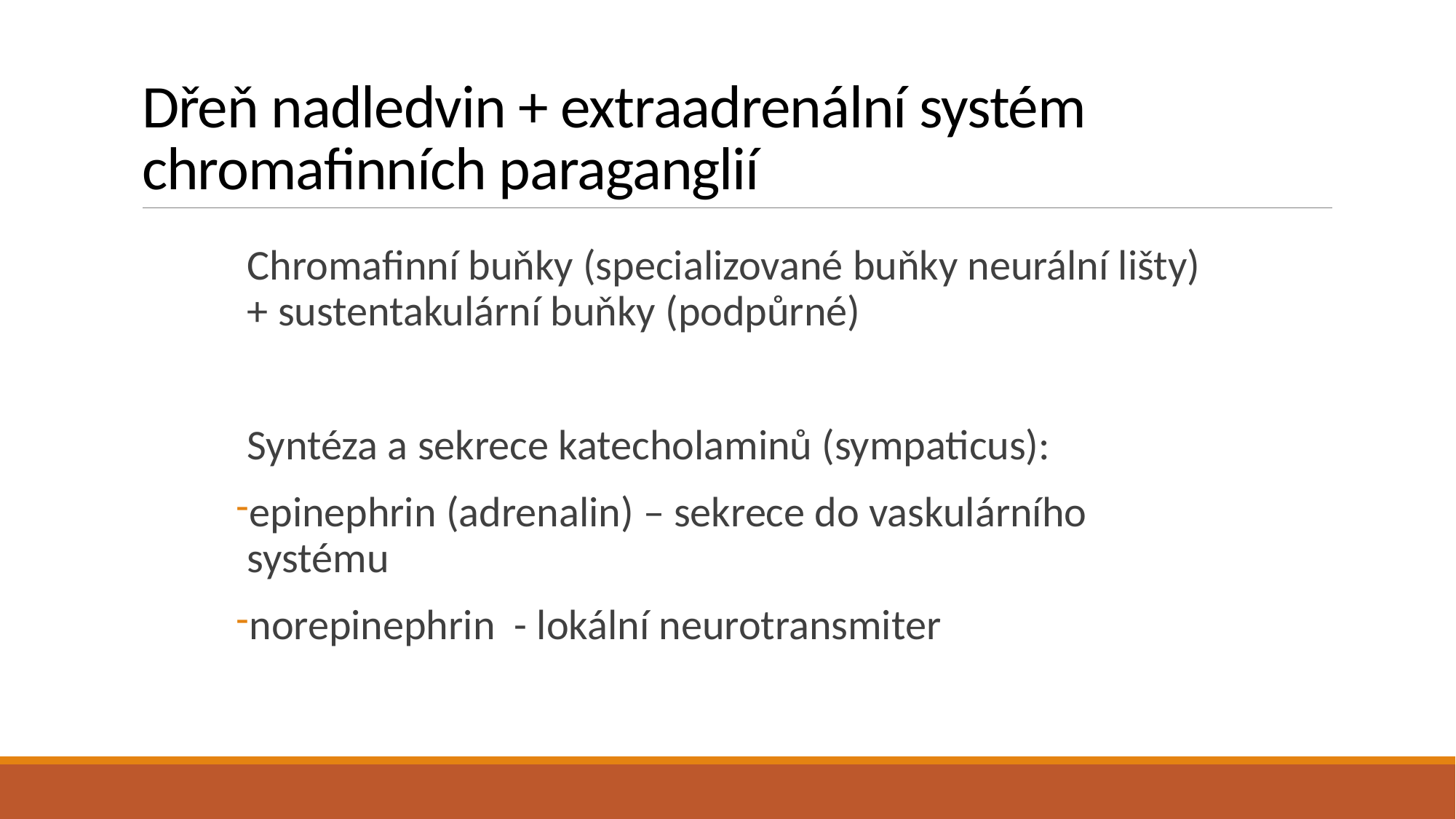

# Dřeň nadledvin + extraadrenální systém chromafinních paraganglií
Chromafinní buňky (specializované buňky neurální lišty) + sustentakulární buňky (podpůrné)

Syntéza a sekrece katecholaminů (sympaticus):
epinephrin (adrenalin) – sekrece do vaskulárního systému
norepinephrin  - lokální neurotransmiter